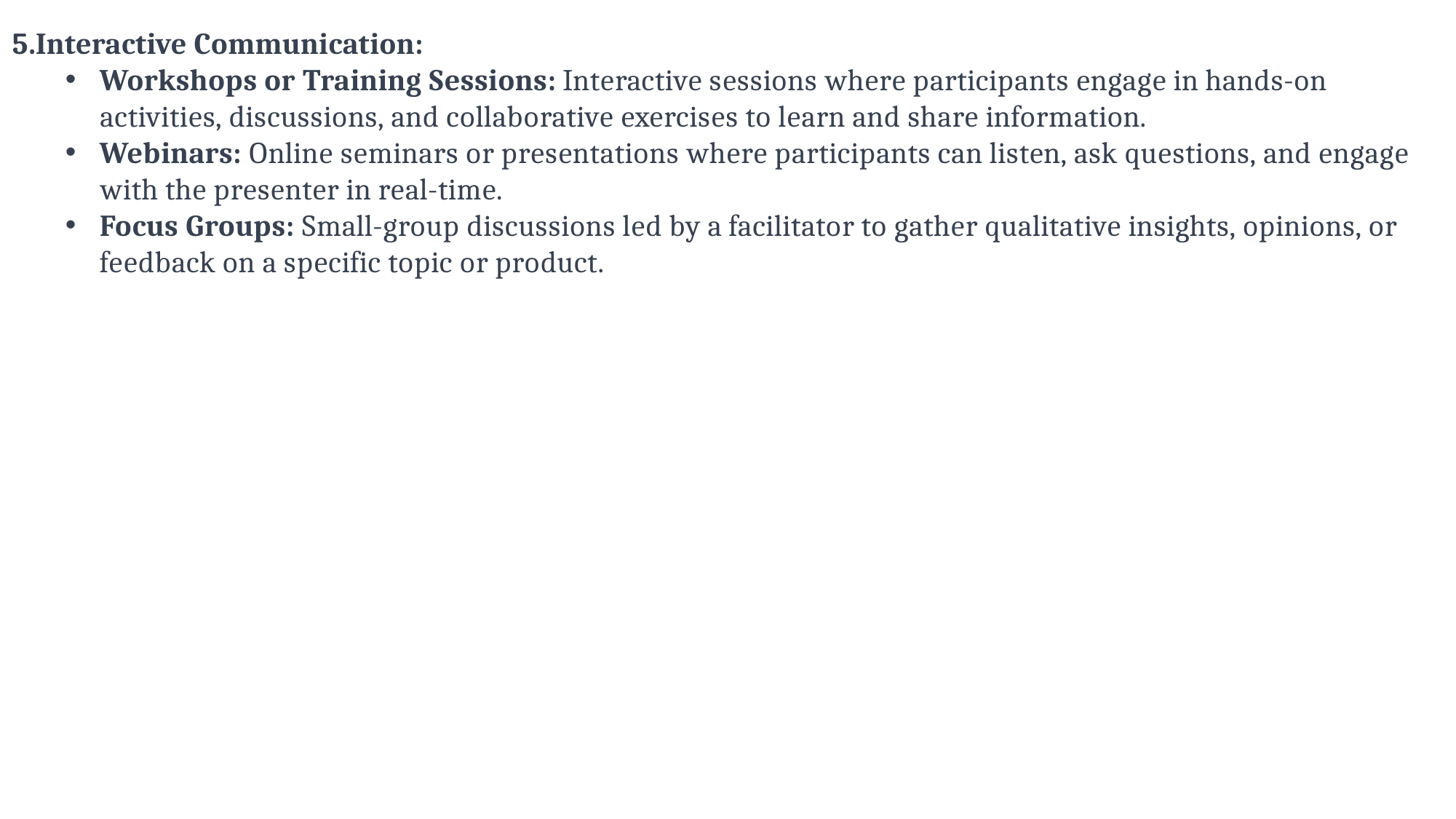

5.Interactive Communication:
Workshops or Training Sessions: Interactive sessions where participants engage in hands-on activities, discussions, and collaborative exercises to learn and share information.
Webinars: Online seminars or presentations where participants can listen, ask questions, and engage with the presenter in real-time.
Focus Groups: Small-group discussions led by a facilitator to gather qualitative insights, opinions, or feedback on a specific topic or product.